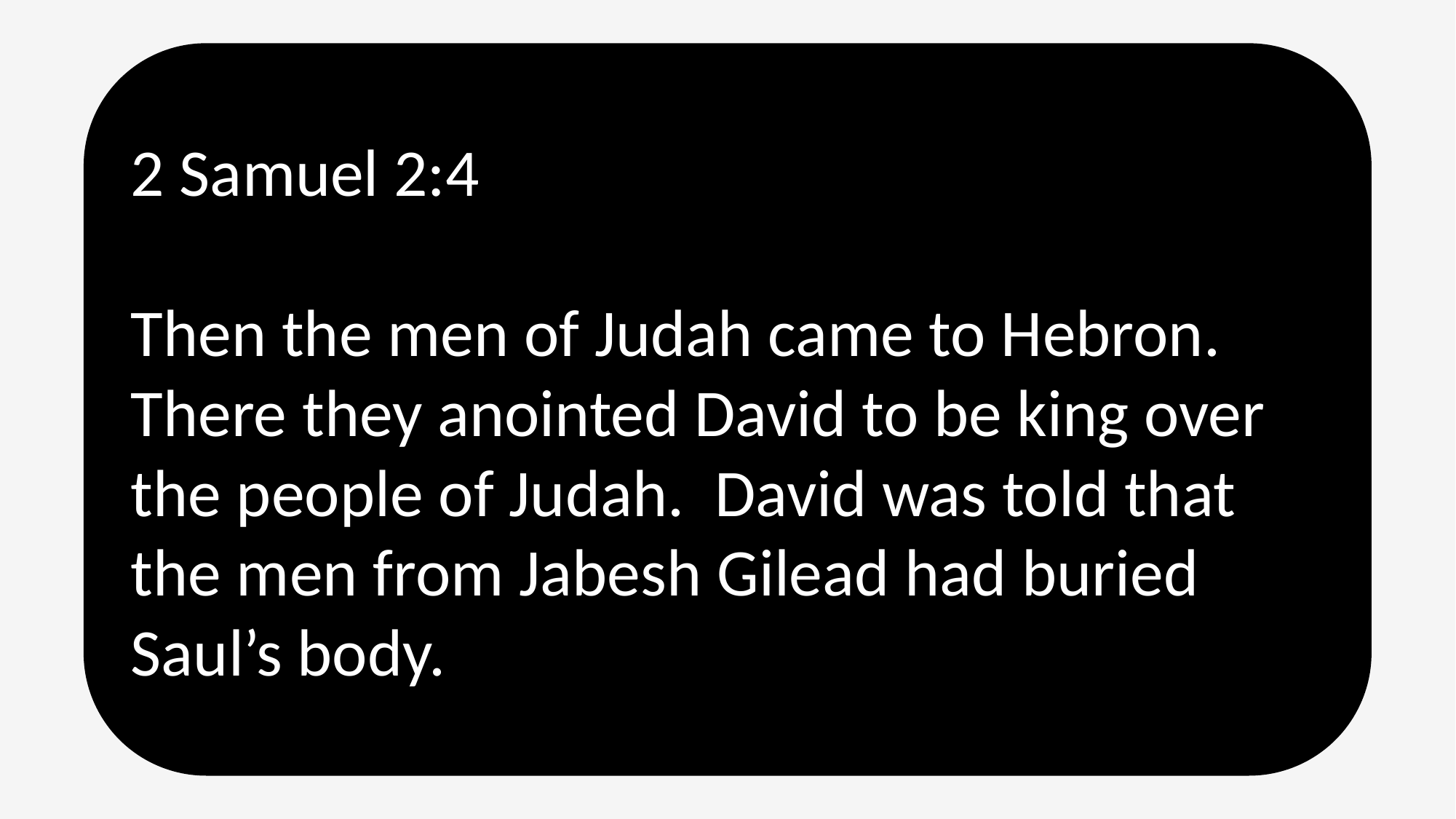

2 Samuel 2:4

Then the men of Judah came to Hebron. There they anointed David to be king over the people of Judah.  David was told that the men from Jabesh Gilead had buried Saul’s body.